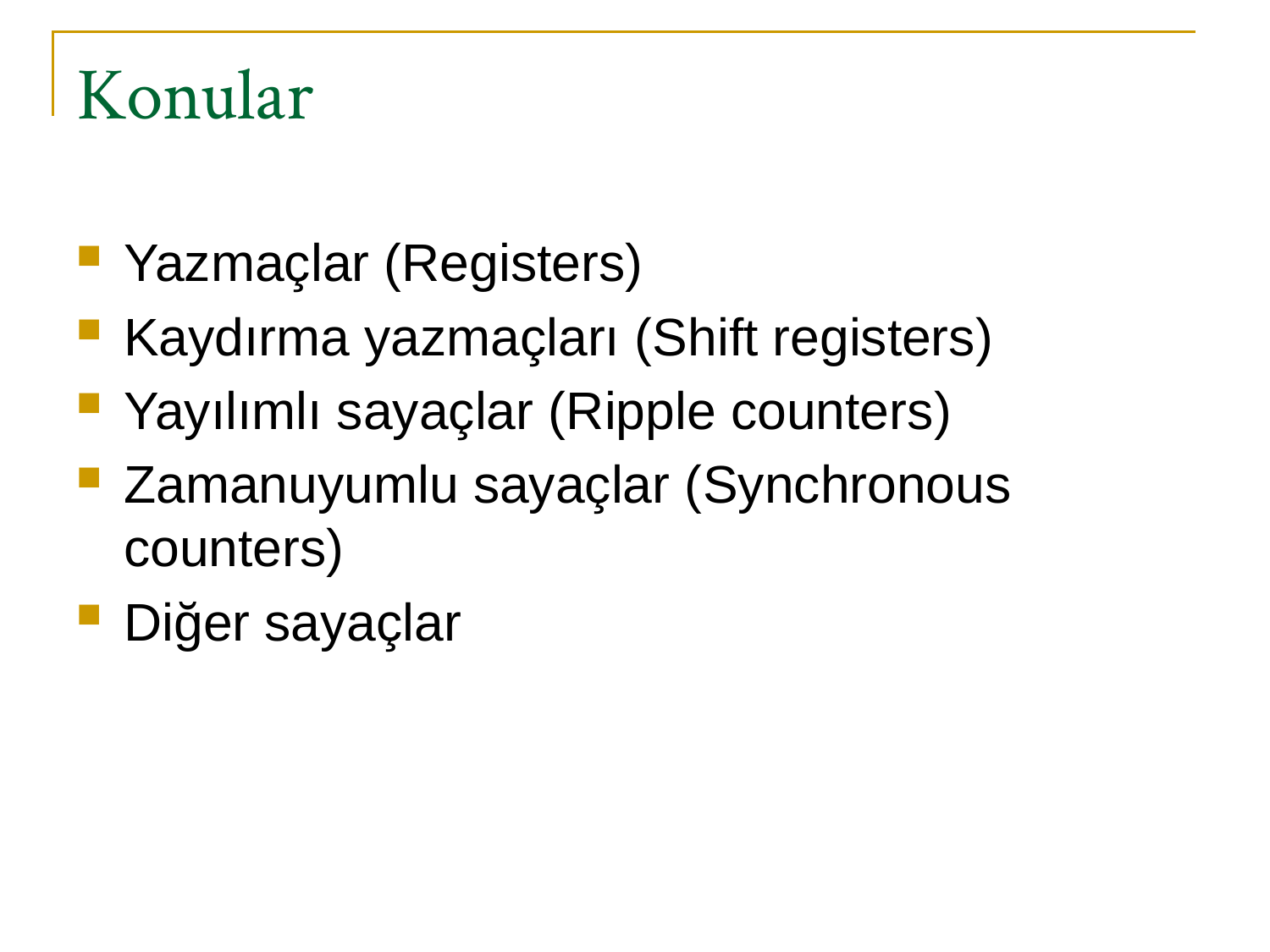

# Konular
Yazmaçlar (Registers)
Kaydırma yazmaçları (Shift registers)
Yayılımlı sayaçlar (Ripple counters)
Zamanuyumlu sayaçlar (Synchronous counters)
Diğer sayaçlar